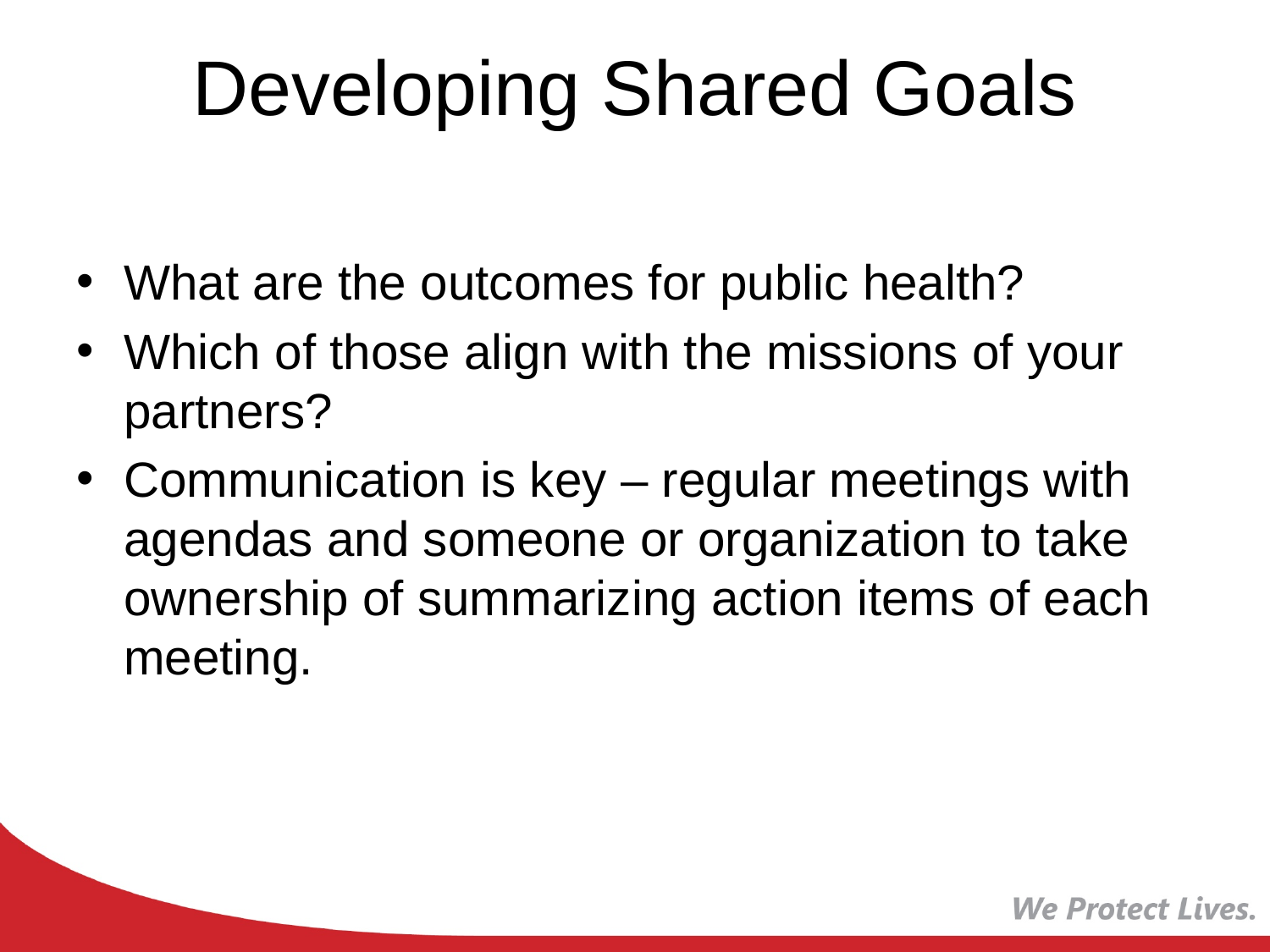

# Developing Shared Goals
What are the outcomes for public health?
Which of those align with the missions of your partners?
Communication is key – regular meetings with agendas and someone or organization to take ownership of summarizing action items of each meeting.